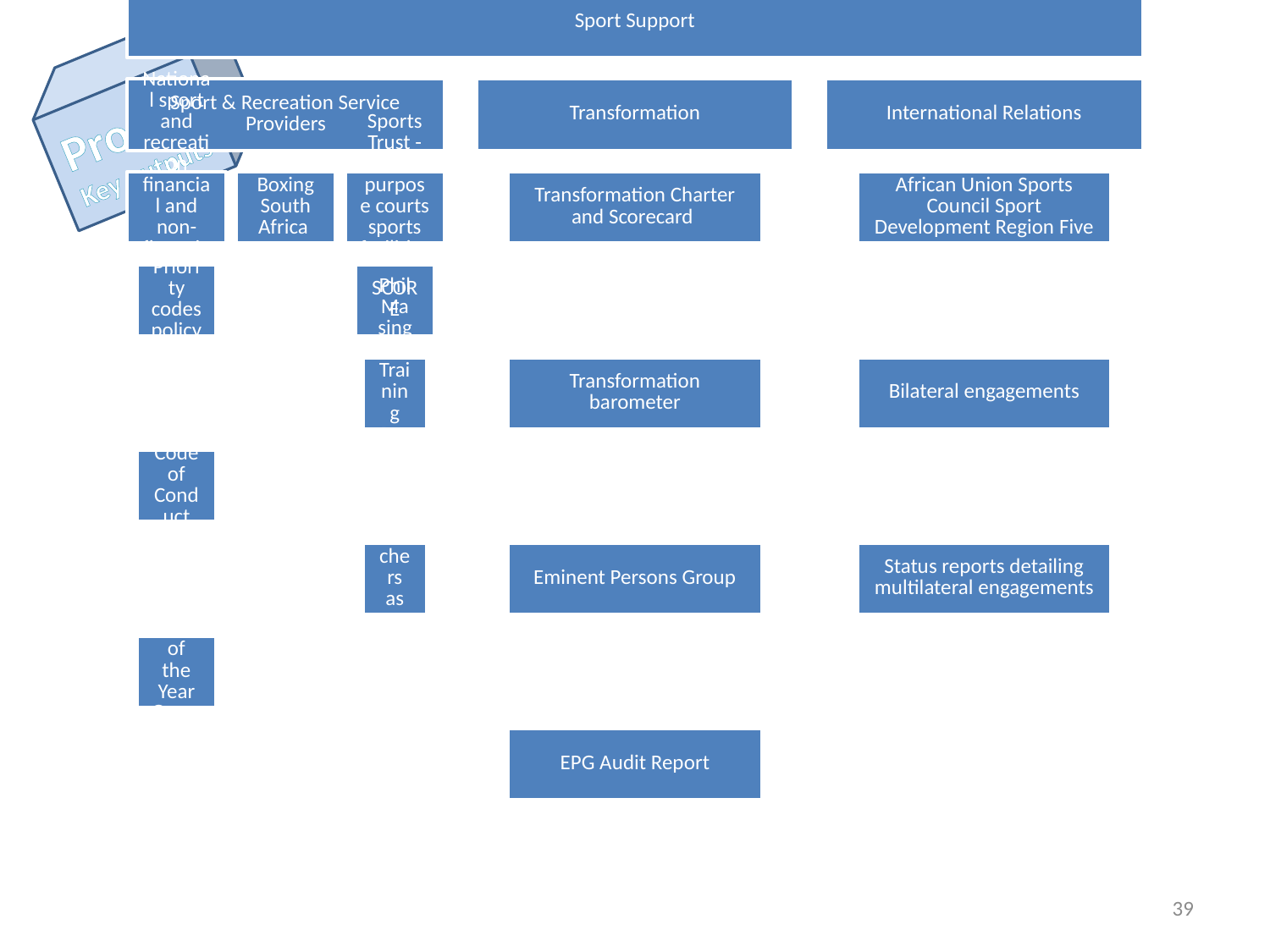

Gymnastics
SCORE
Transformation
Transformation Charter and Scorecard
Transformation barometer
Eminent Persons Group
International Relations
African Union Sports Council Sport Development Region Five
Status reports detailing multilateral engagements
Sport Support
Bilateral engagements
EPG Audit Report
Prog. 4 Key outputs
39